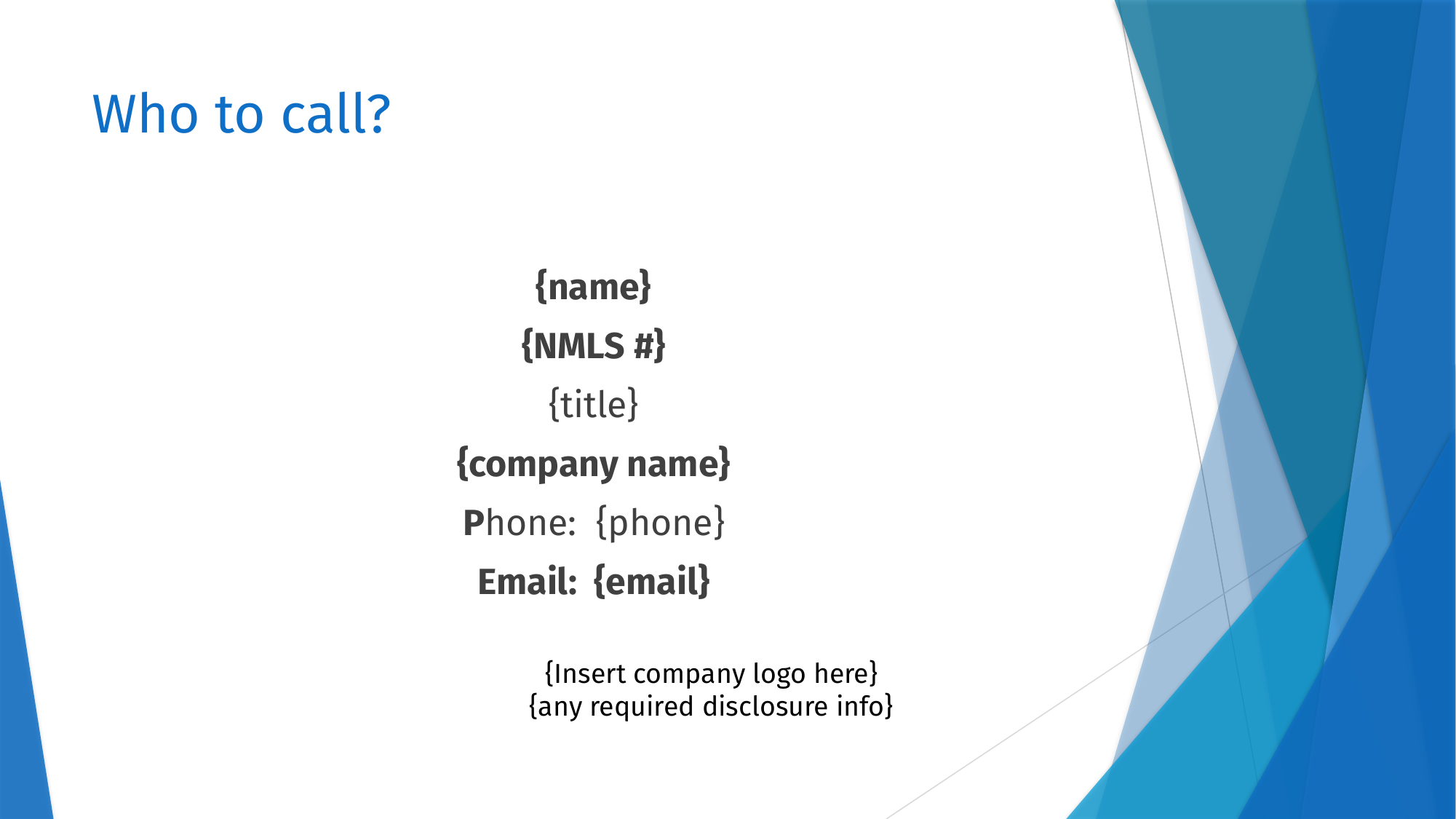

# Who to call?
{name}
{NMLS #}
{title}
{company name}
Phone:  {phone}
Email:  {email}

{Insert company logo here}
{any required disclosure info}